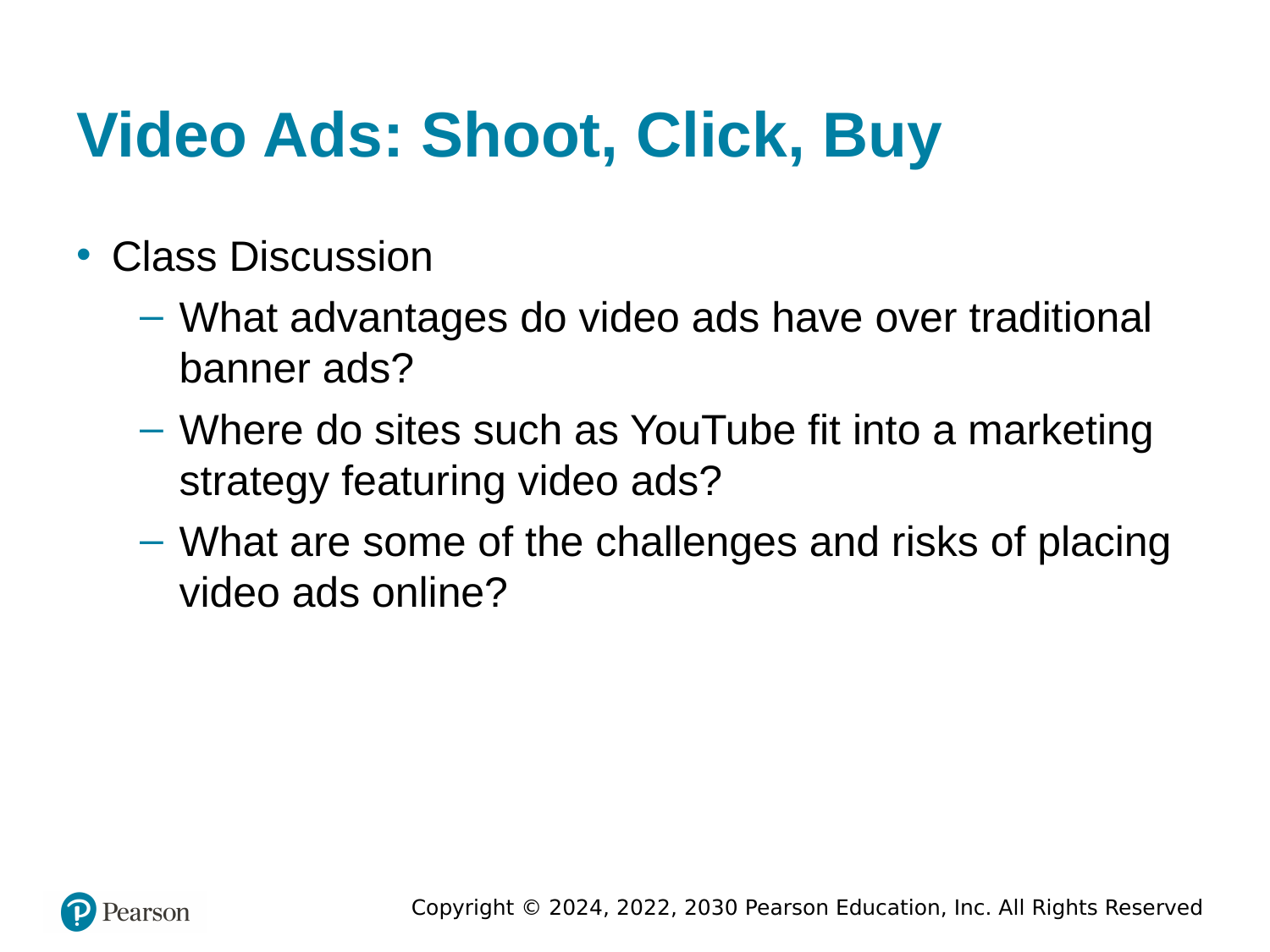

# Video Ads: Shoot, Click, Buy
Class Discussion
What advantages do video ads have over traditional banner ads?
Where do sites such as YouTube fit into a marketing strategy featuring video ads?
What are some of the challenges and risks of placing video ads online?